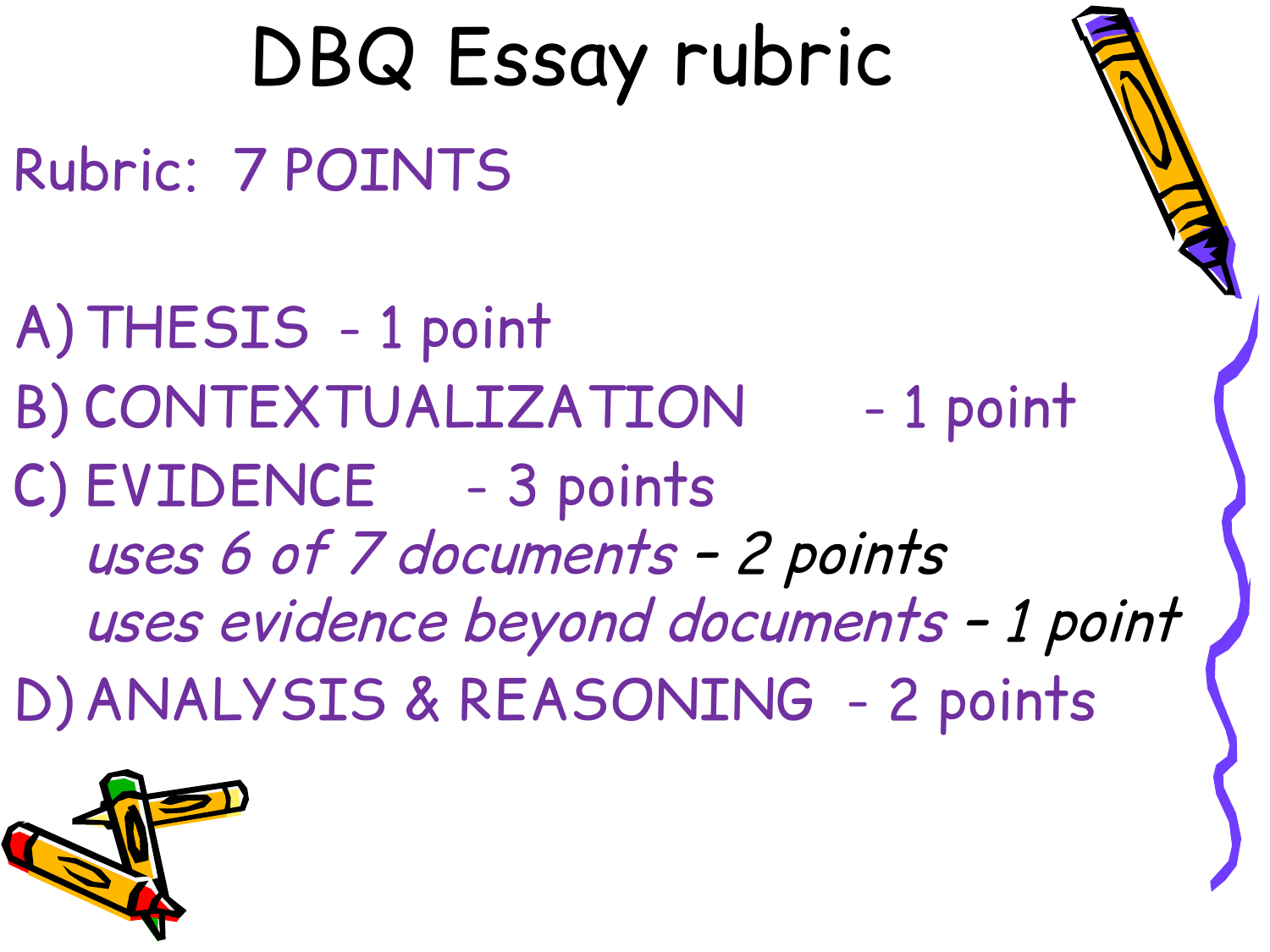

# DBQ Essay rubric
Rubric:  7 POINTS

THESIS	- 1 point
CONTEXTUALIZATION	 - 1 point
EVIDENCE	- 3 points
uses 6 of 7 documents – 2 points
uses evidence beyond documents – 1 point
ANALYSIS & REASONING	- 2 points